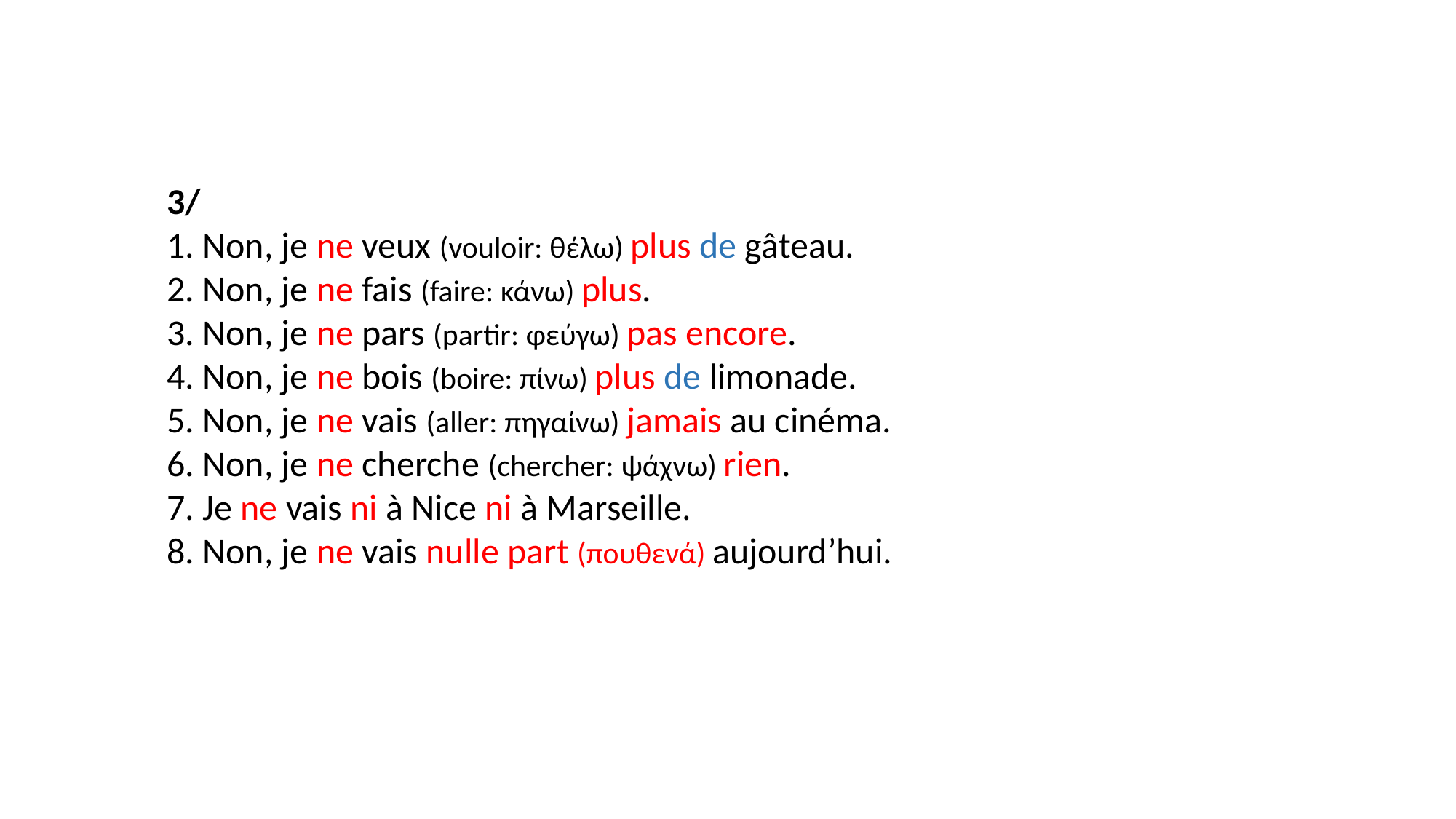

3/
1. Non, je ne veux (vouloir: θέλω) plus de gâteau.
2. Non, je ne fais (faire: κάνω) plus.
3. Non, je ne pars (partir: φεύγω) pas encore.
4. Non, je ne bois (boire: πίνω) plus de limonade.
5. Non, je ne vais (aller: πηγαίνω) jamais au cinéma.
6. Non, je ne cherche (chercher: ψάχνω) rien.
7. Je ne vais ni à Nice ni à Marseille.
8. Non, je ne vais nulle part (πουθενά) aujourd’hui.